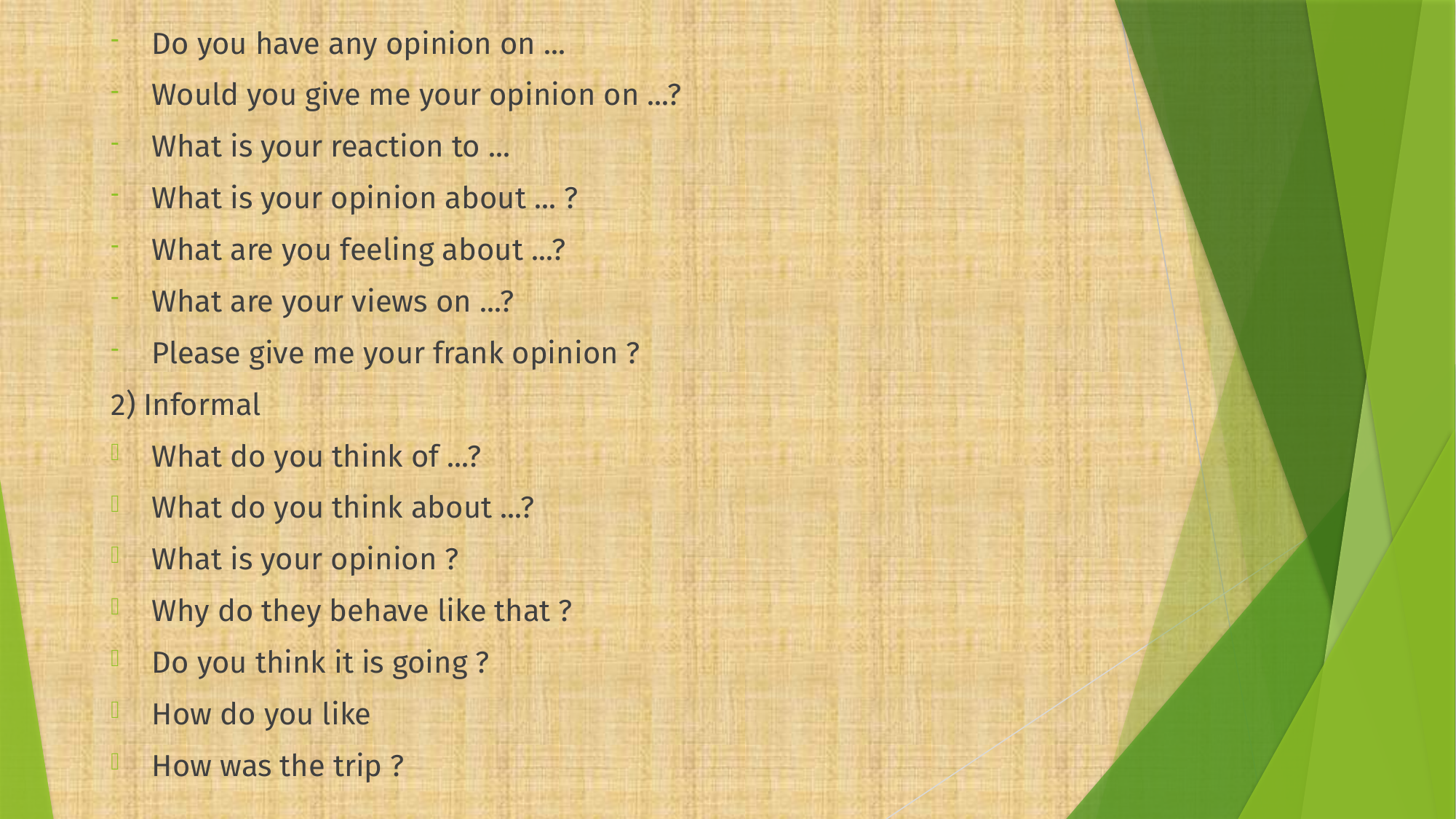

Do you have any opinion on ...
Would you give me your opinion on ...?
What is your reaction to ...
What is your opinion about ... ?
What are you feeling about ...?
What are your views on ...?
Please give me your frank opinion ?
2) Informal
What do you think of ...?
What do you think about ...?
What is your opinion ?
Why do they behave like that ?
Do you think it is going ?
How do you like
How was the trip ?